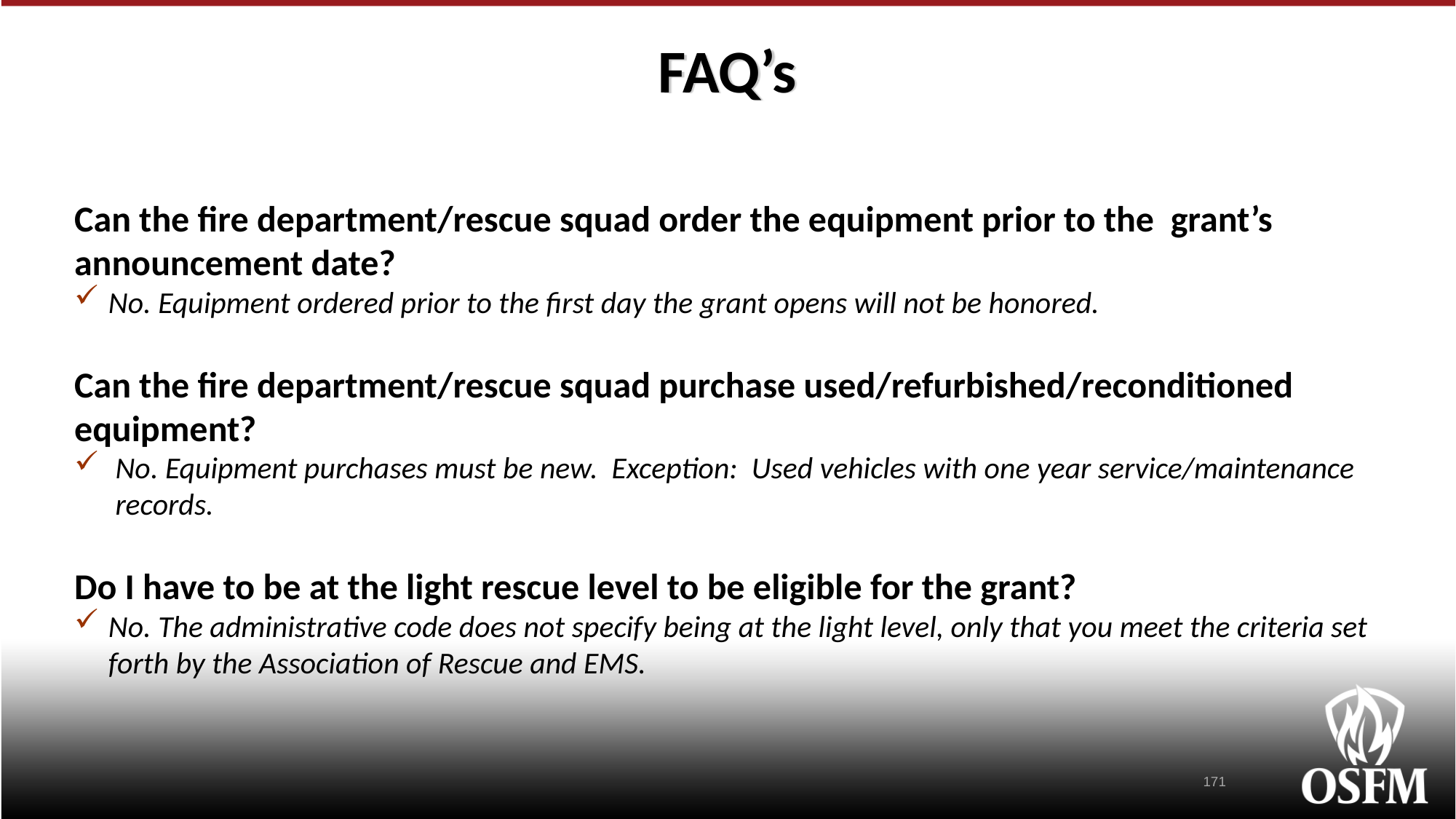

# FAQ’s
Can the fire department/rescue squad order the equipment prior to the  grant’s announcement date?
No. Equipment ordered prior to the first day the grant opens will not be honored.

Can the fire department/rescue squad purchase used/refurbished/reconditioned equipment?
No. Equipment purchases must be new.  Exception:  Used vehicles with one year service/maintenance records.

Do I have to be at the light rescue level to be eligible for the grant?
No. The administrative code does not specify being at the light level, only that you meet the criteria set forth by the Association of Rescue and EMS.

171